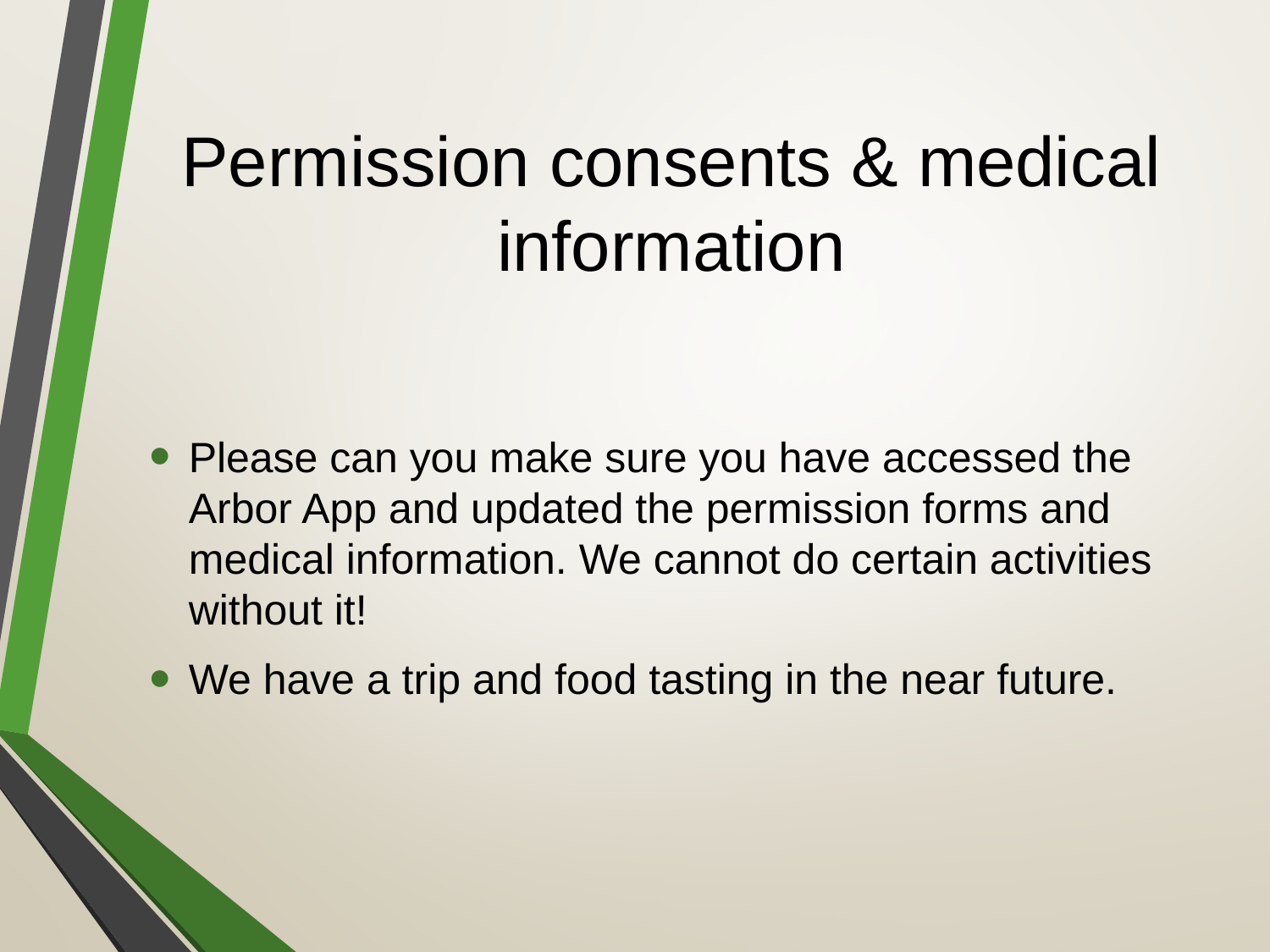

# Permission consents & medical information
Please can you make sure you have accessed the Arbor App and updated the permission forms and medical information. We cannot do certain activities without it!
We have a trip and food tasting in the near future.